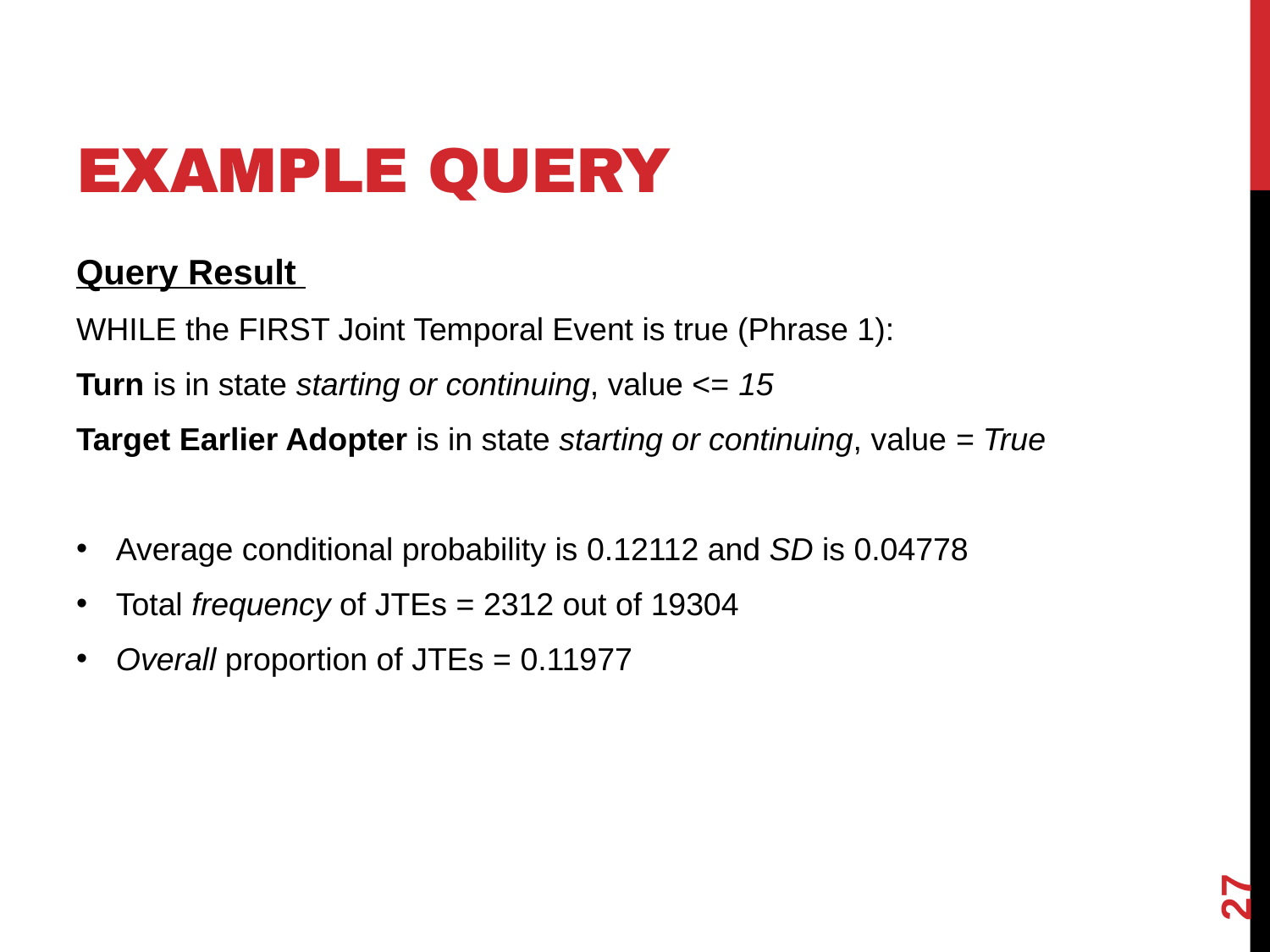

# Example Query
Query Result
WHILE the FIRST Joint Temporal Event is true (Phrase 1):
Turn is in state starting or continuing, value <= 15
Target Earlier Adopter is in state starting or continuing, value = True

Average conditional probability is 0.12112 and SD is 0.04778
Total frequency of JTEs = 2312 out of 19304
Overall proportion of JTEs = 0.11977

27